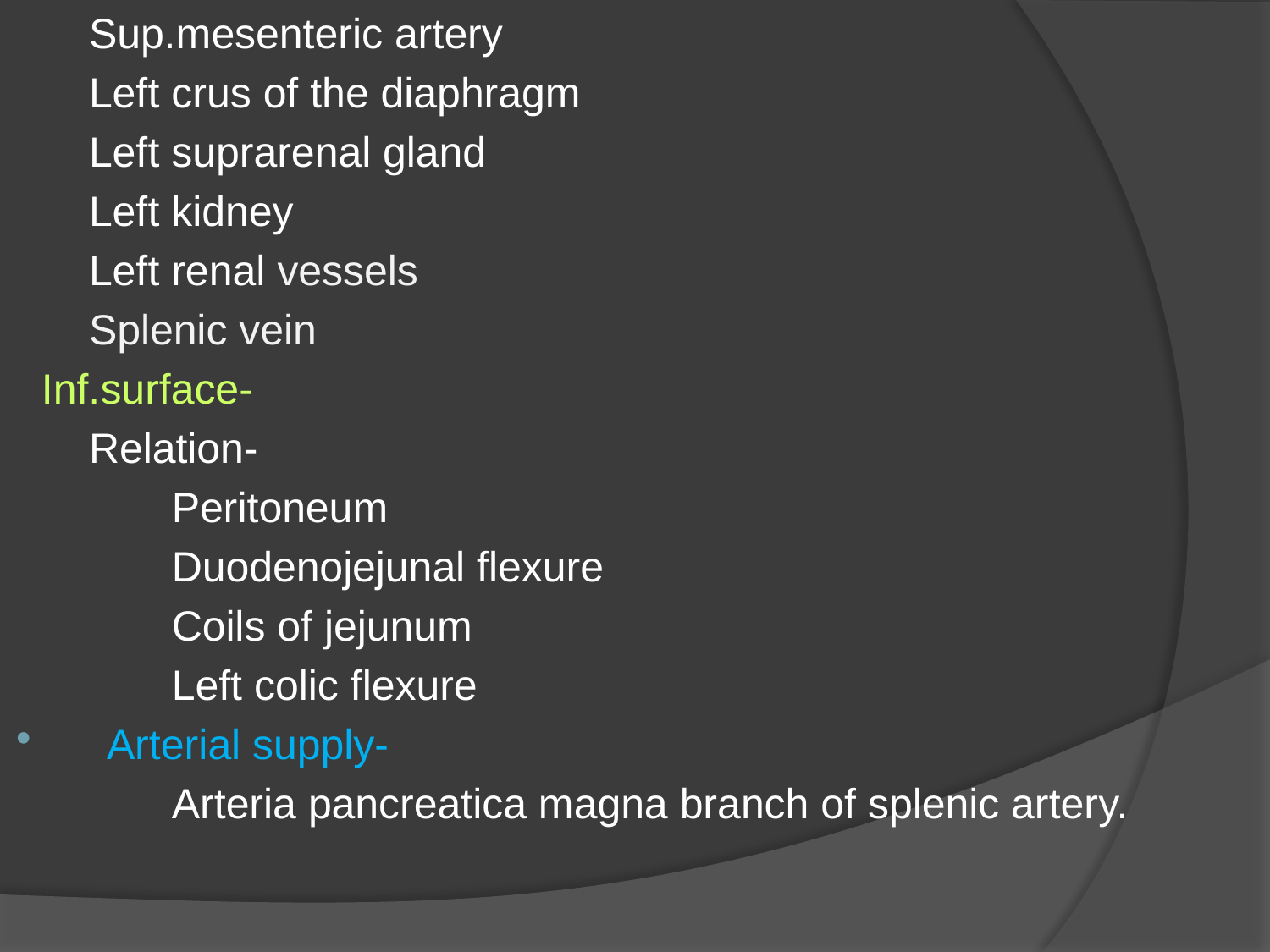

Sup.mesenteric artery
      Left crus of the diaphragm
      Left suprarenal gland
      Left kidney
      Left renal vessels
      Splenic vein
  Inf.surface-
      Relation-
             Peritoneum
             Duodenojejunal flexure
             Coils of jejunum
             Left colic flexure
   Arterial supply-
             Arteria pancreatica magna branch of splenic artery.